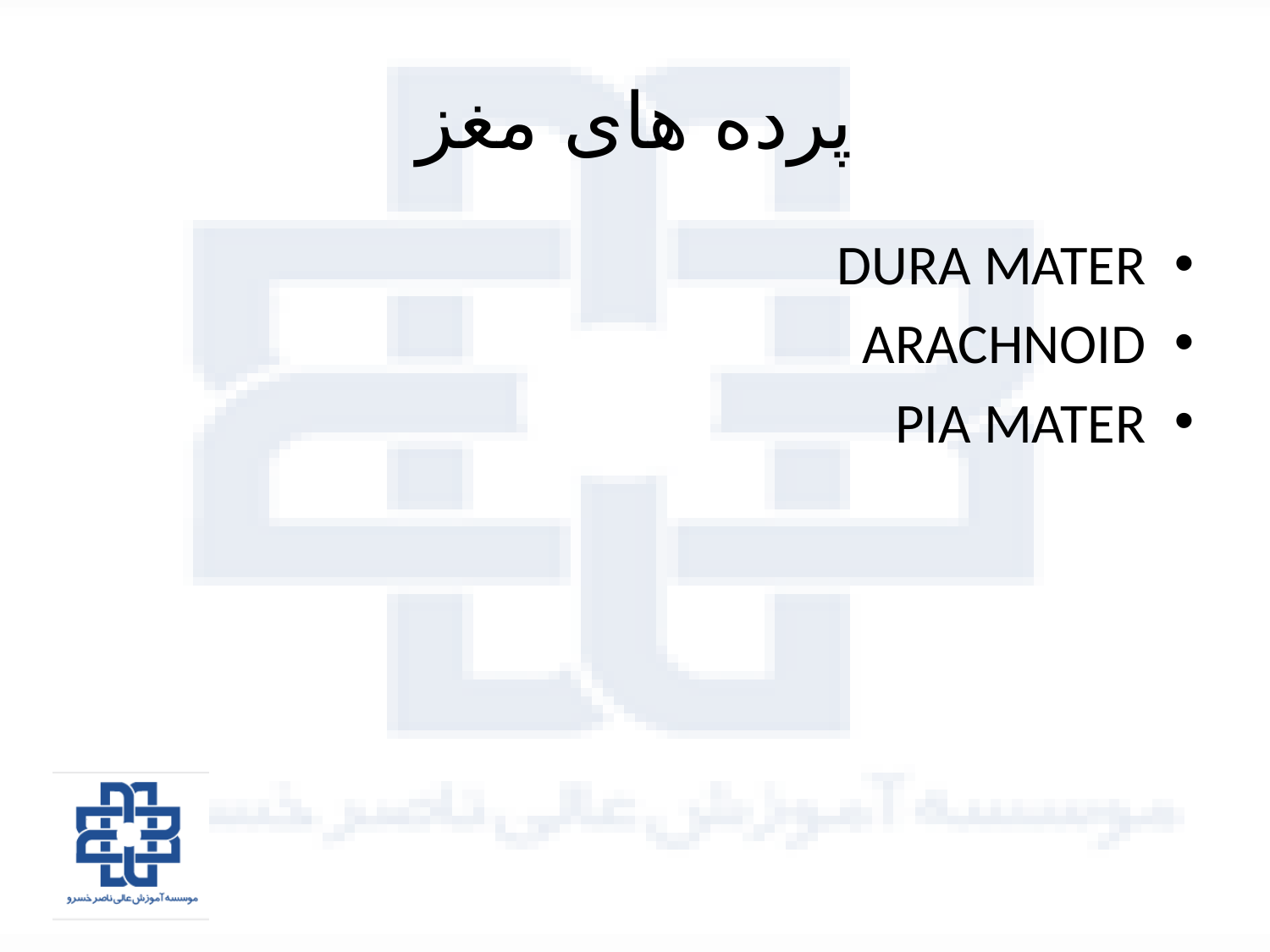

# پرده های مغز
DURA MATER
ARACHNOID
PIA MATER